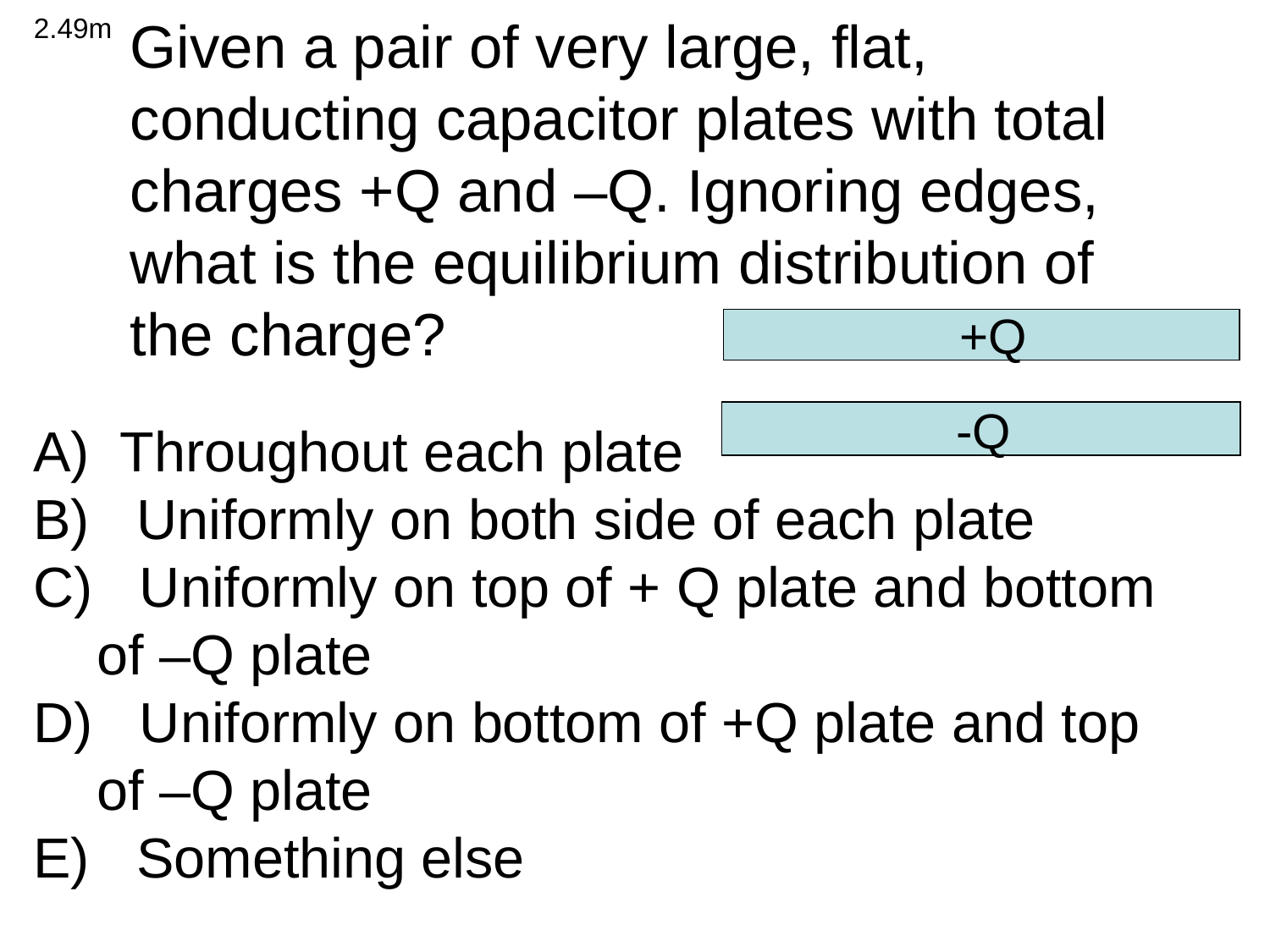

2.49m
Given a pair of very large, flat, conducting capacitor plates with total charges +Q and –Q. Ignoring edges, what is the equilibrium distribution of the charge?

   +Q
    -Q
A)  Throughout each plate
B)   Uniformly on both side of each plate
C)   Uniformly on top of + Q plate and bottom of –Q plate
D)   Uniformly on bottom of +Q plate and top of –Q plate
E)   Something else